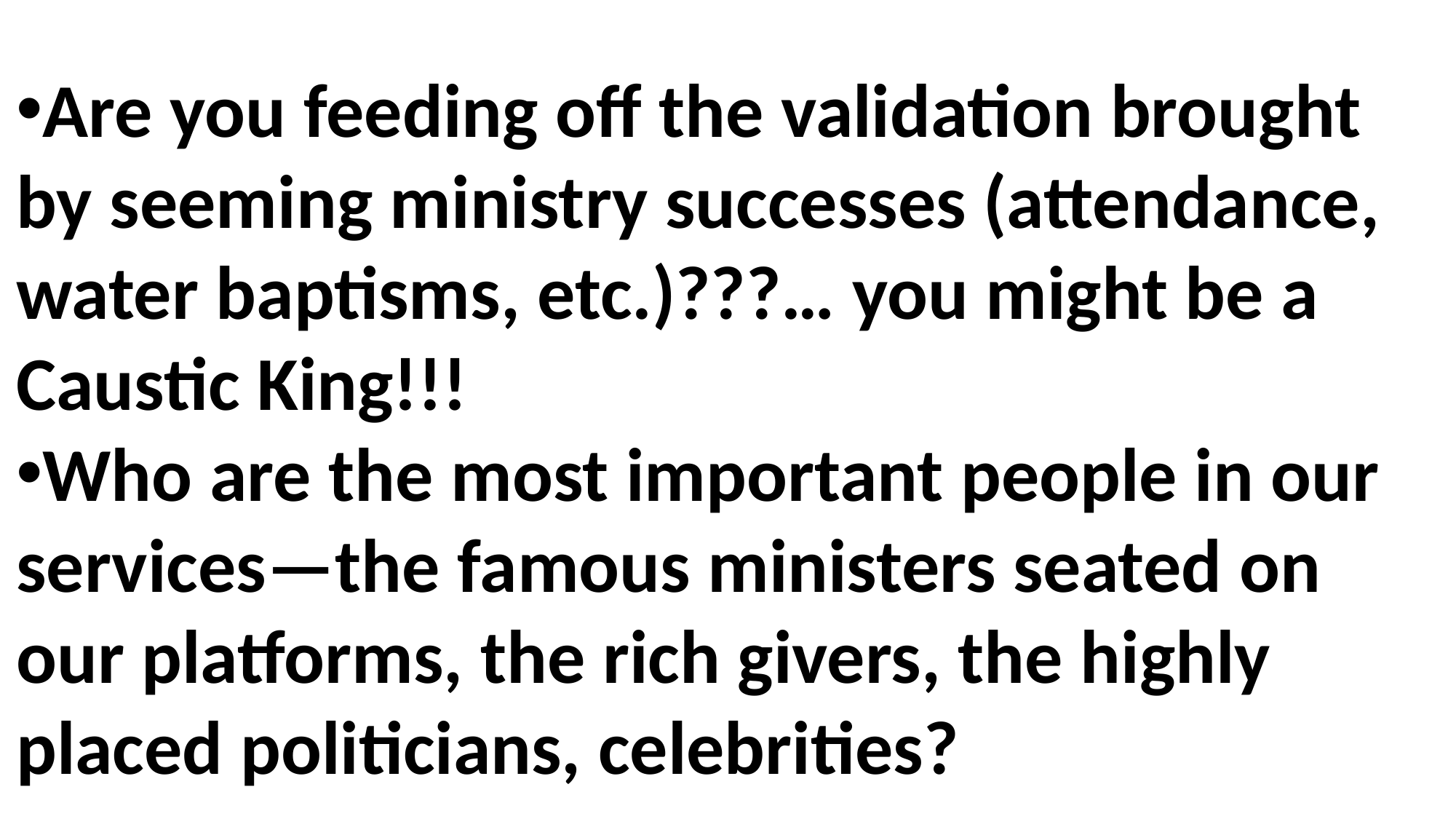

Are you feeding off the validation brought by seeming ministry successes (attendance, water baptisms, etc.)???… you might be a Caustic King!!!
Who are the most important people in our services—the famous ministers seated on our platforms, the rich givers, the highly placed politicians, celebrities?